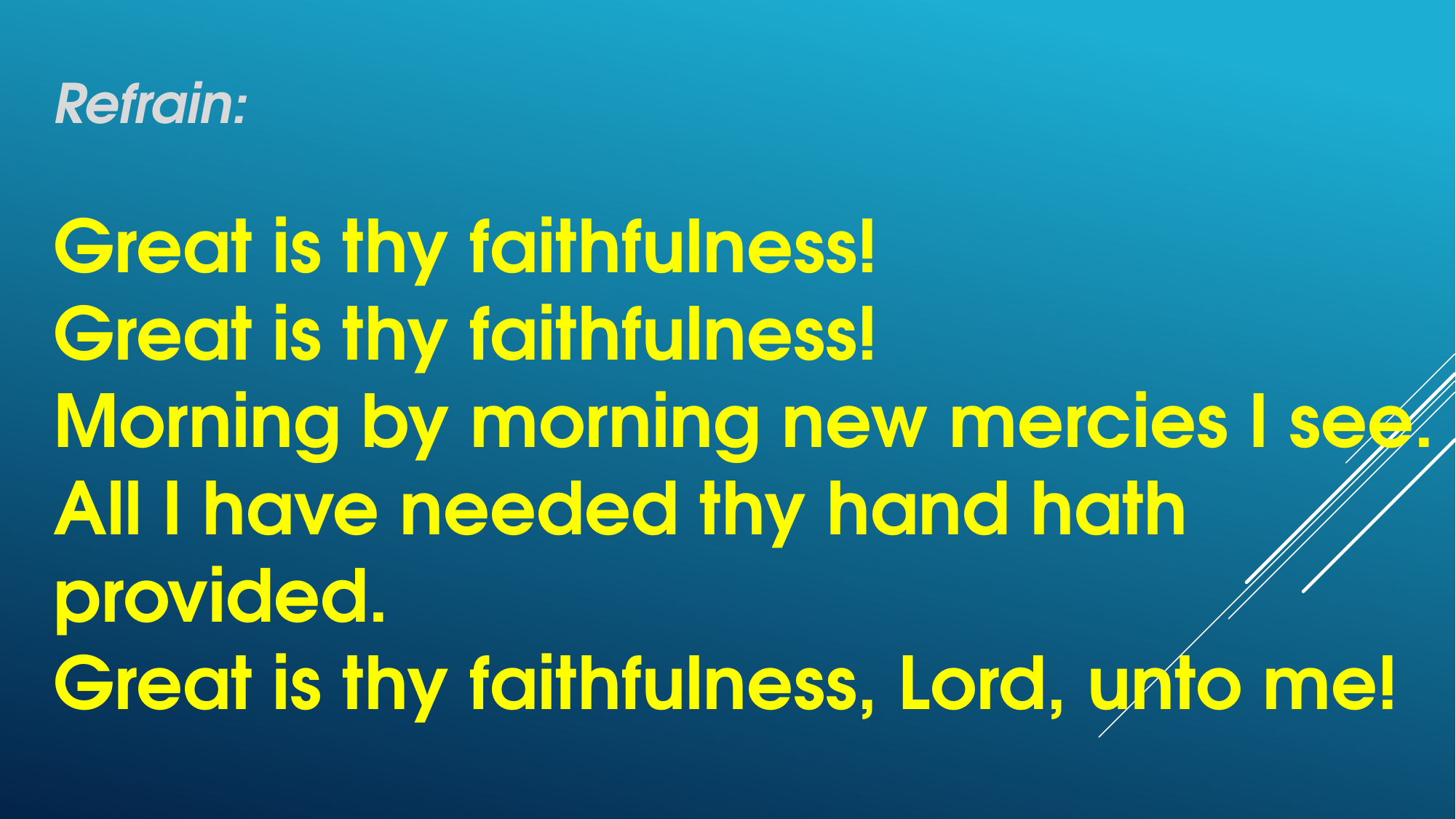

Refrain:

Great is thy faithfulness!
Great is thy faithfulness!
Morning by morning new mercies I see.
All I have needed thy hand hath provided.
Great is thy faithfulness, Lord, unto me!